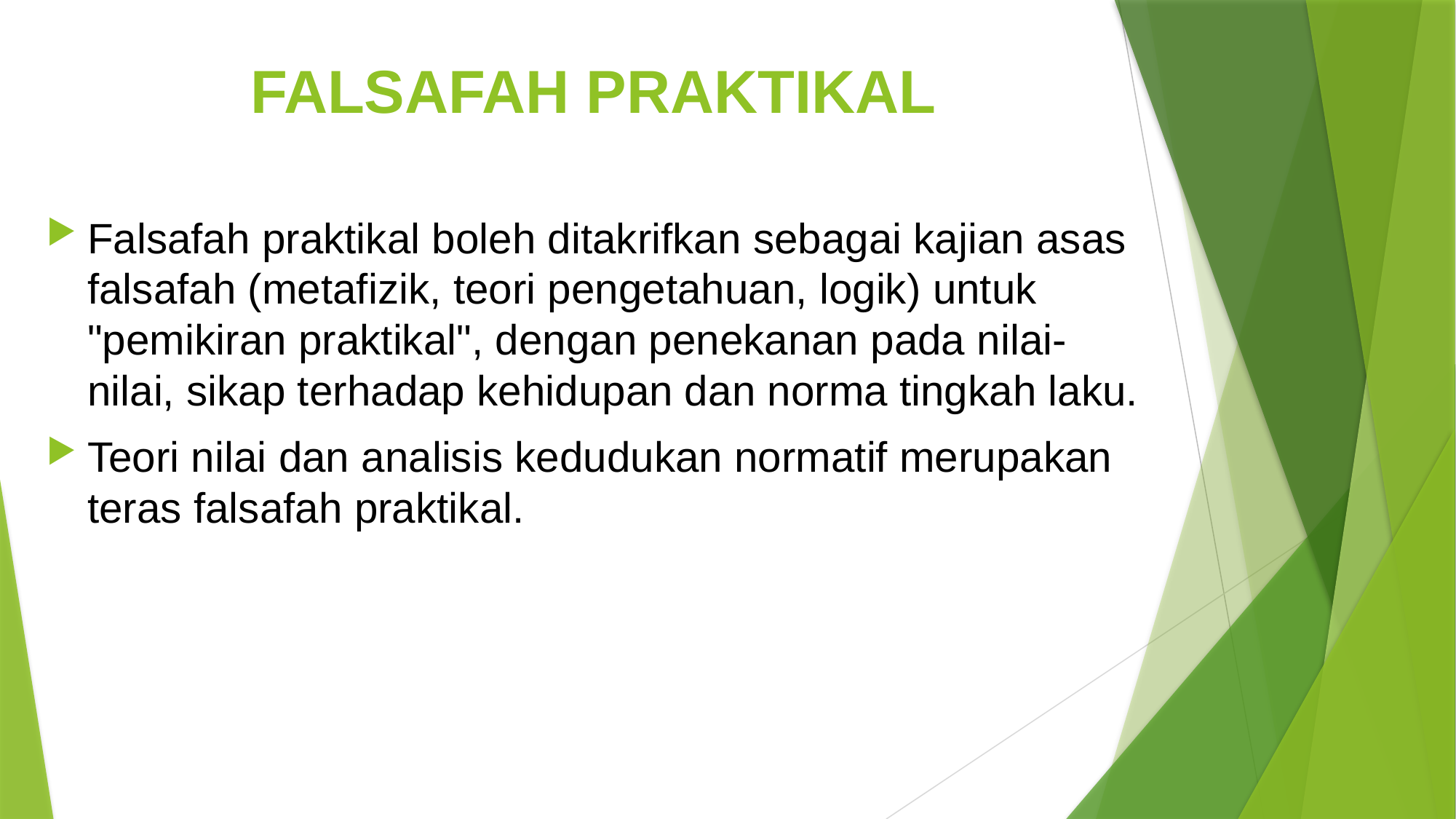

# FALSAFAH PRAKTIKAL
Falsafah praktikal boleh ditakrifkan sebagai kajian asas falsafah (metafizik, teori pengetahuan, logik) untuk "pemikiran praktikal", dengan penekanan pada nilai-nilai, sikap terhadap kehidupan dan norma tingkah laku.
Teori nilai dan analisis kedudukan normatif merupakan teras falsafah praktikal.